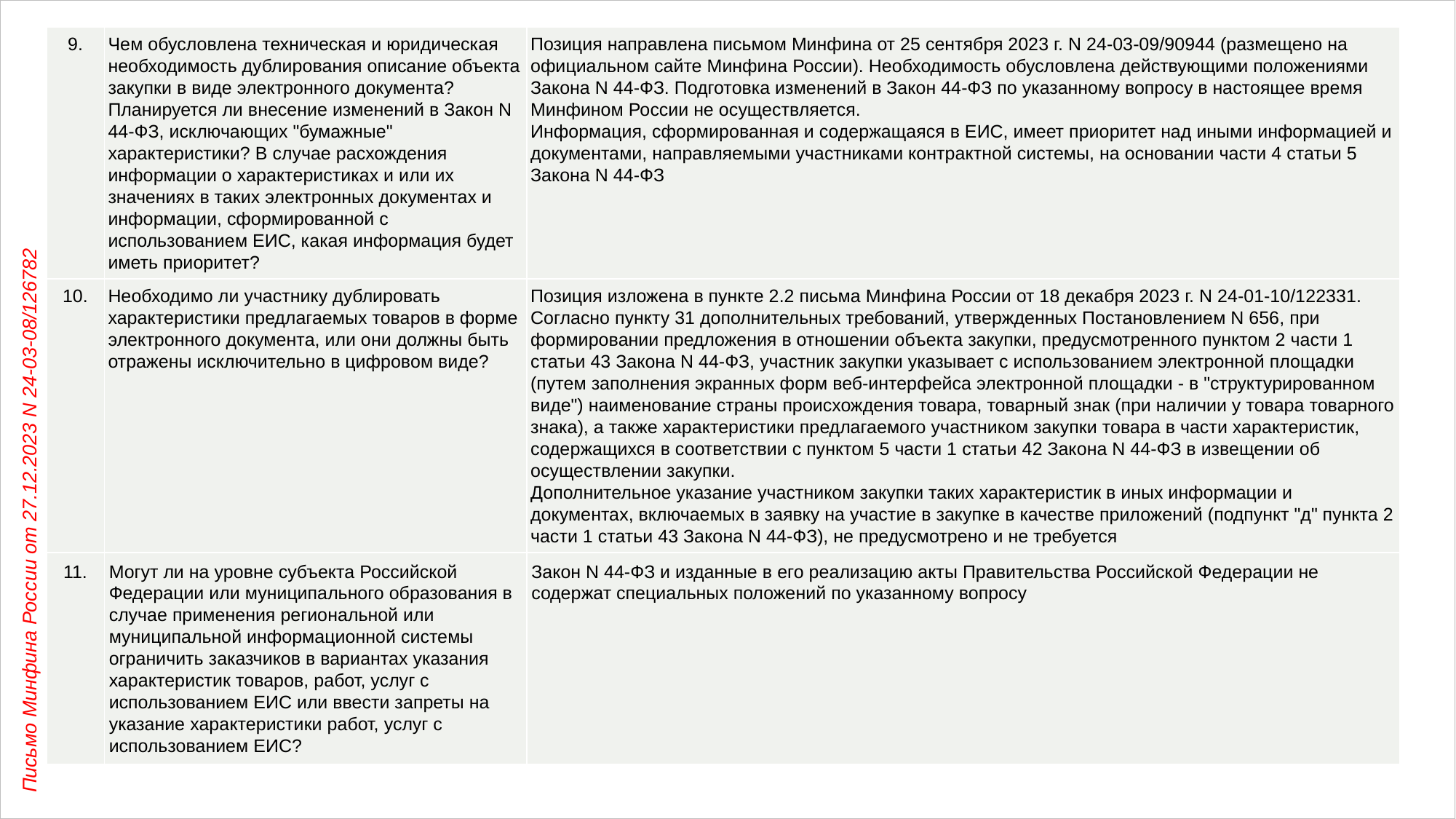

| 9. | Чем обусловлена техническая и юридическая необходимость дублирования описание объекта закупки в виде электронного документа? Планируется ли внесение изменений в Закон N 44-ФЗ, исключающих "бумажные" характеристики? В случае расхождения информации о характеристиках и или их значениях в таких электронных документах и информации, сформированной с использованием ЕИС, какая информация будет иметь приоритет? | Позиция направлена письмом Минфина от 25 сентября 2023 г. N 24-03-09/90944 (размещено на официальном сайте Минфина России). Необходимость обусловлена действующими положениями Закона N 44-ФЗ. Подготовка изменений в Закон 44-ФЗ по указанному вопросу в настоящее время Минфином России не осуществляется. Информация, сформированная и содержащаяся в ЕИС, имеет приоритет над иными информацией и документами, направляемыми участниками контрактной системы, на основании части 4 статьи 5 Закона N 44-ФЗ |
| --- | --- | --- |
| 10. | Необходимо ли участнику дублировать характеристики предлагаемых товаров в форме электронного документа, или они должны быть отражены исключительно в цифровом виде? | Позиция изложена в пункте 2.2 письма Минфина России от 18 декабря 2023 г. N 24-01-10/122331. Согласно пункту 31 дополнительных требований, утвержденных Постановлением N 656, при формировании предложения в отношении объекта закупки, предусмотренного пунктом 2 части 1 статьи 43 Закона N 44-ФЗ, участник закупки указывает с использованием электронной площадки (путем заполнения экранных форм веб-интерфейса электронной площадки - в "структурированном виде") наименование страны происхождения товара, товарный знак (при наличии у товара товарного знака), а также характеристики предлагаемого участником закупки товара в части характеристик, содержащихся в соответствии с пунктом 5 части 1 статьи 42 Закона N 44-ФЗ в извещении об осуществлении закупки. Дополнительное указание участником закупки таких характеристик в иных информации и документах, включаемых в заявку на участие в закупке в качестве приложений (подпункт "д" пункта 2 части 1 статьи 43 Закона N 44-ФЗ), не предусмотрено и не требуется |
| 11. | Могут ли на уровне субъекта Российской Федерации или муниципального образования в случае применения региональной или муниципальной информационной системы ограничить заказчиков в вариантах указания характеристик товаров, работ, услуг с использованием ЕИС или ввести запреты на указание характеристики работ, услуг с использованием ЕИС? | Закон N 44-ФЗ и изданные в его реализацию акты Правительства Российской Федерации не содержат специальных положений по указанному вопросу |
Письмо Минфина России от 27.12.2023 N 24-03-08/126782